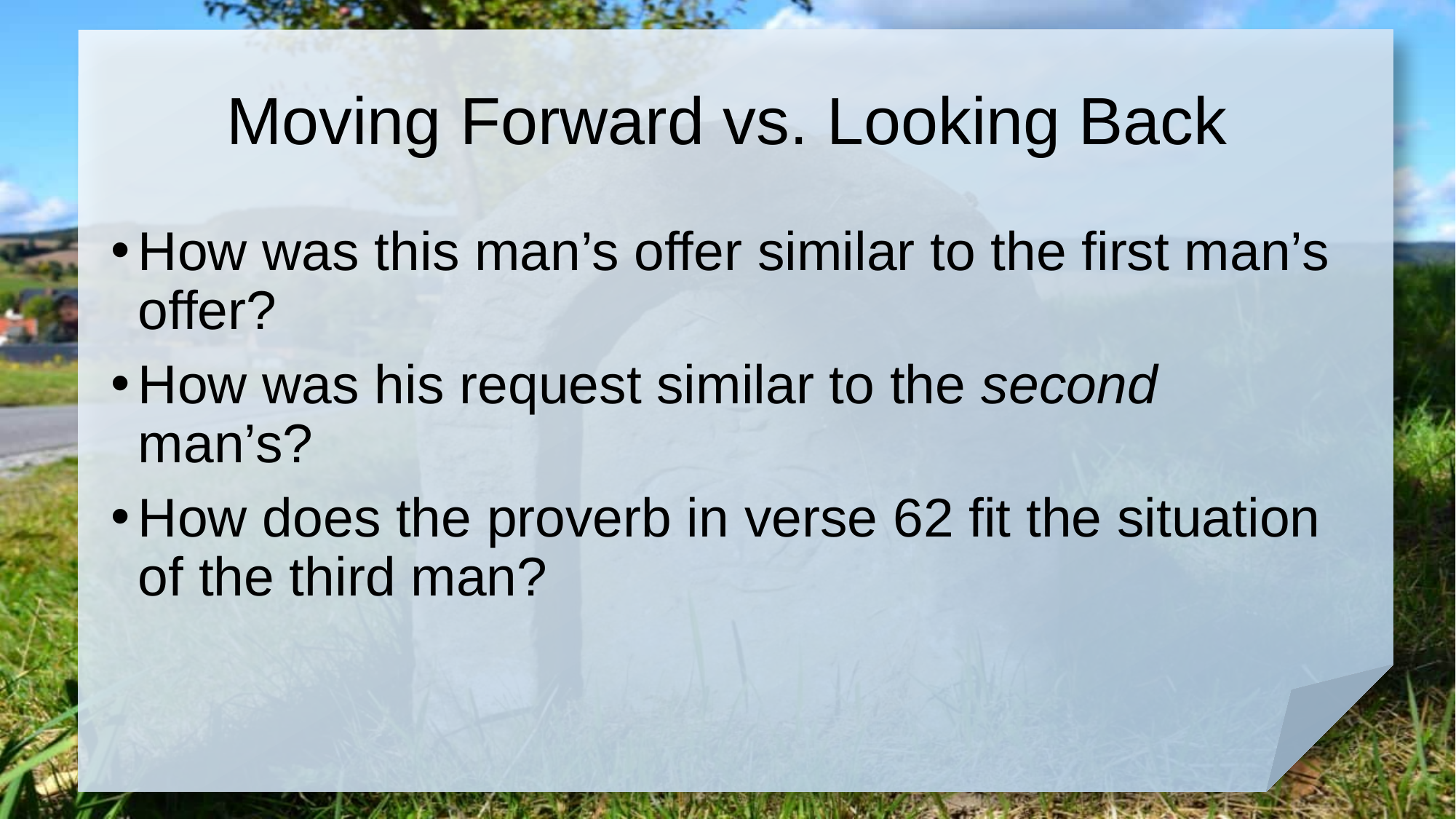

# Moving Forward vs. Looking Back
How was this man’s offer similar to the first man’s offer?
How was his request similar to the second man’s?
How does the proverb in verse 62 fit the situation of the third man?